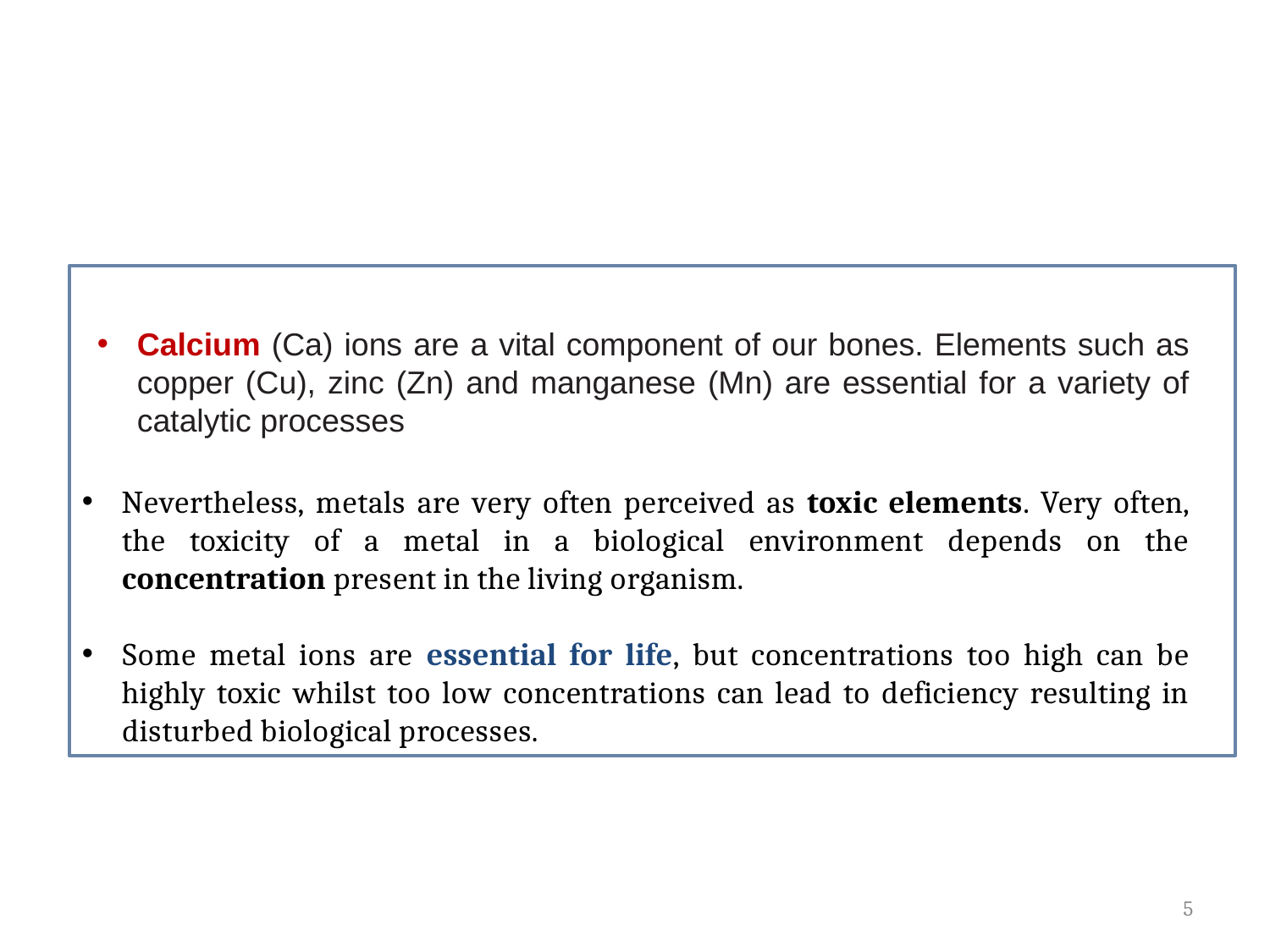

Calcium (Ca) ions are a vital component of our bones. Elements such as copper (Cu), zinc (Zn) and manganese (Mn) are essential for a variety of catalytic processes
Nevertheless, metals are very often perceived as toxic elements. Very often, the toxicity of a metal in a biological environment depends on the concentration present in the living organism.

Some metal ions are essential for life, but concentrations too high can be highly toxic whilst too low concentrations can lead to deficiency resulting in disturbed biological processes.

5